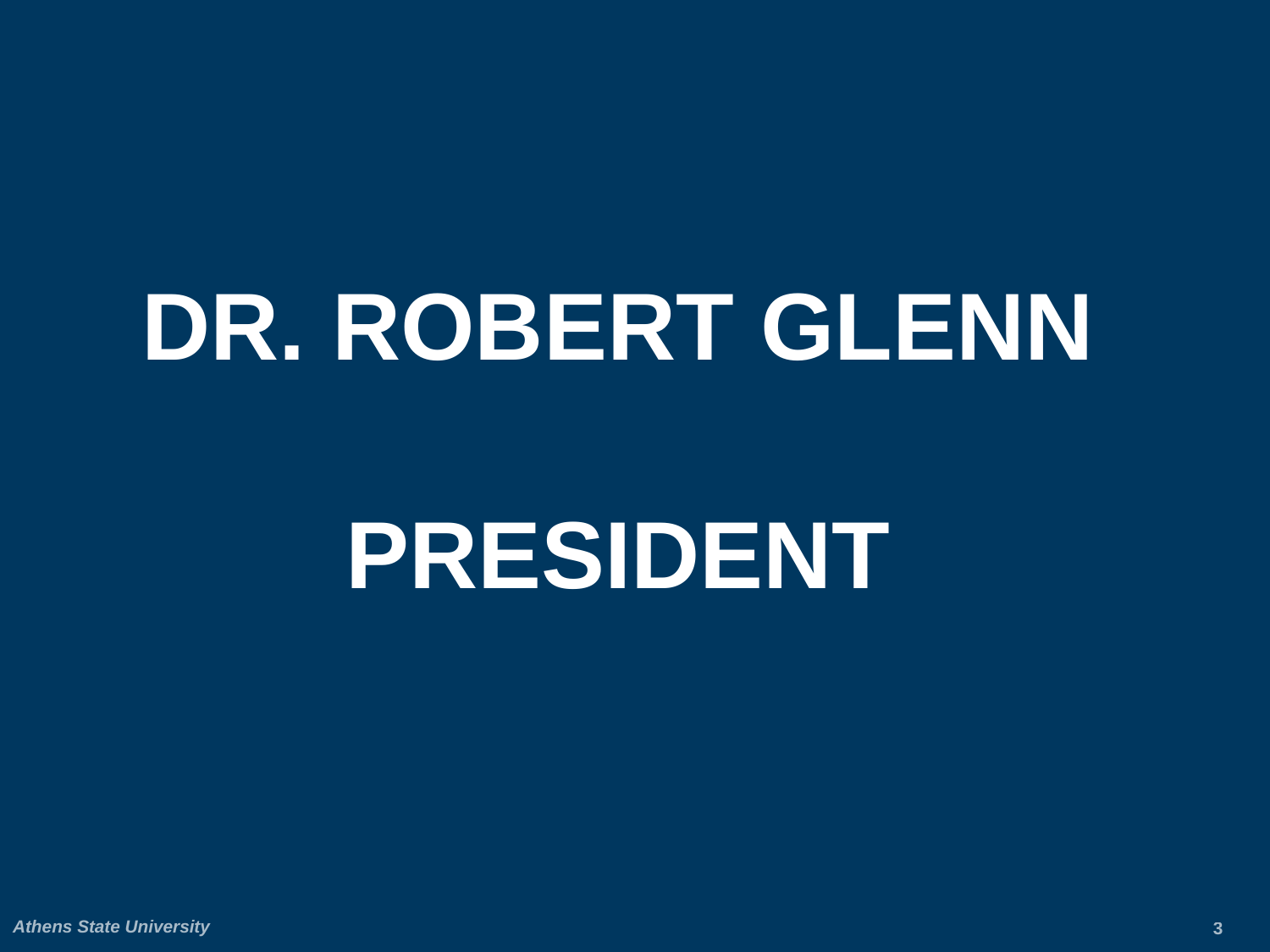

# DR. ROBERT GLENN PRESIDENT
3
Athens State University